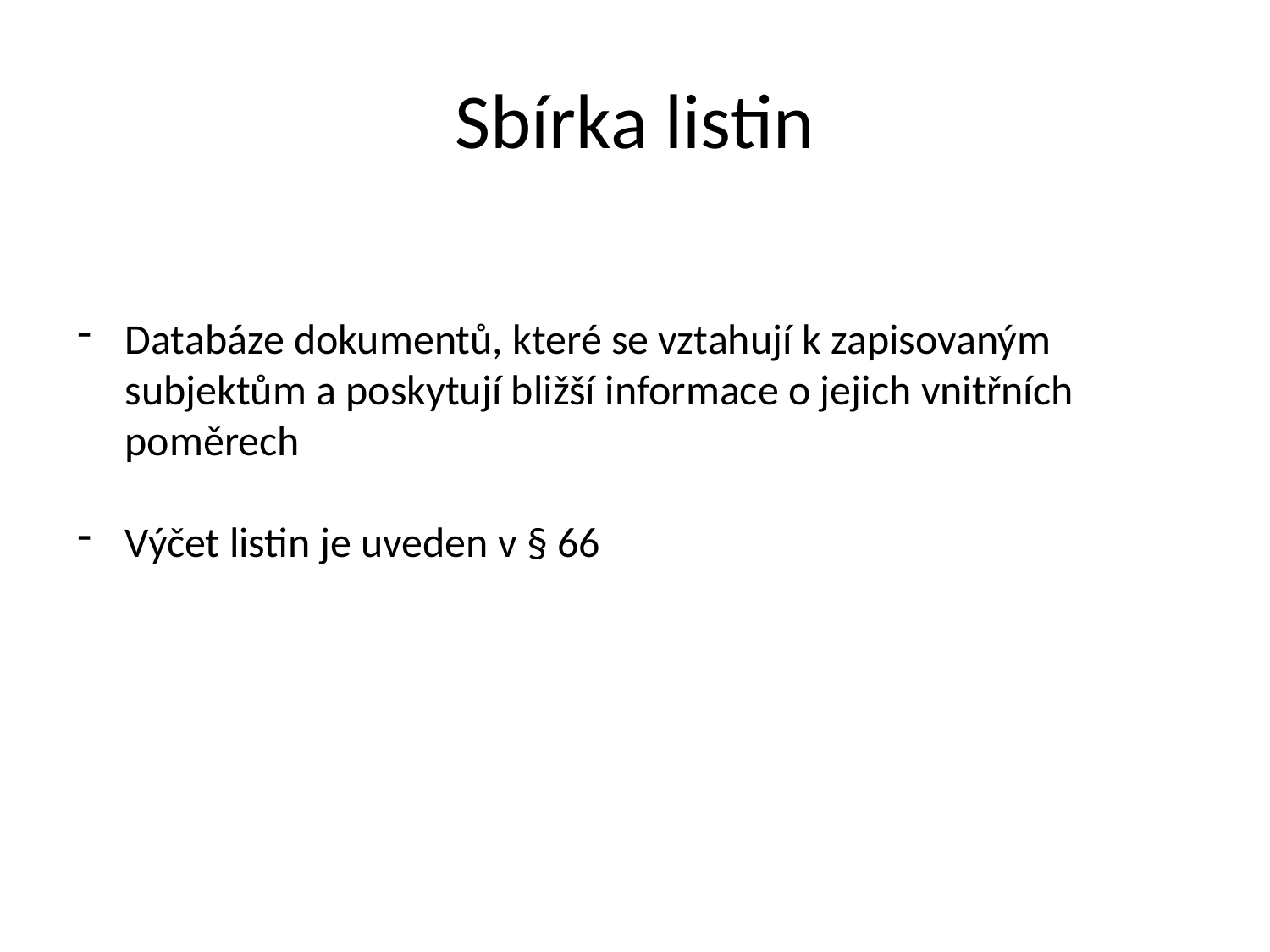

# Sbírka listin
Databáze dokumentů, které se vztahují k zapisovaným subjektům a poskytují bližší informace o jejich vnitřních poměrech

Výčet listin je uveden v § 66